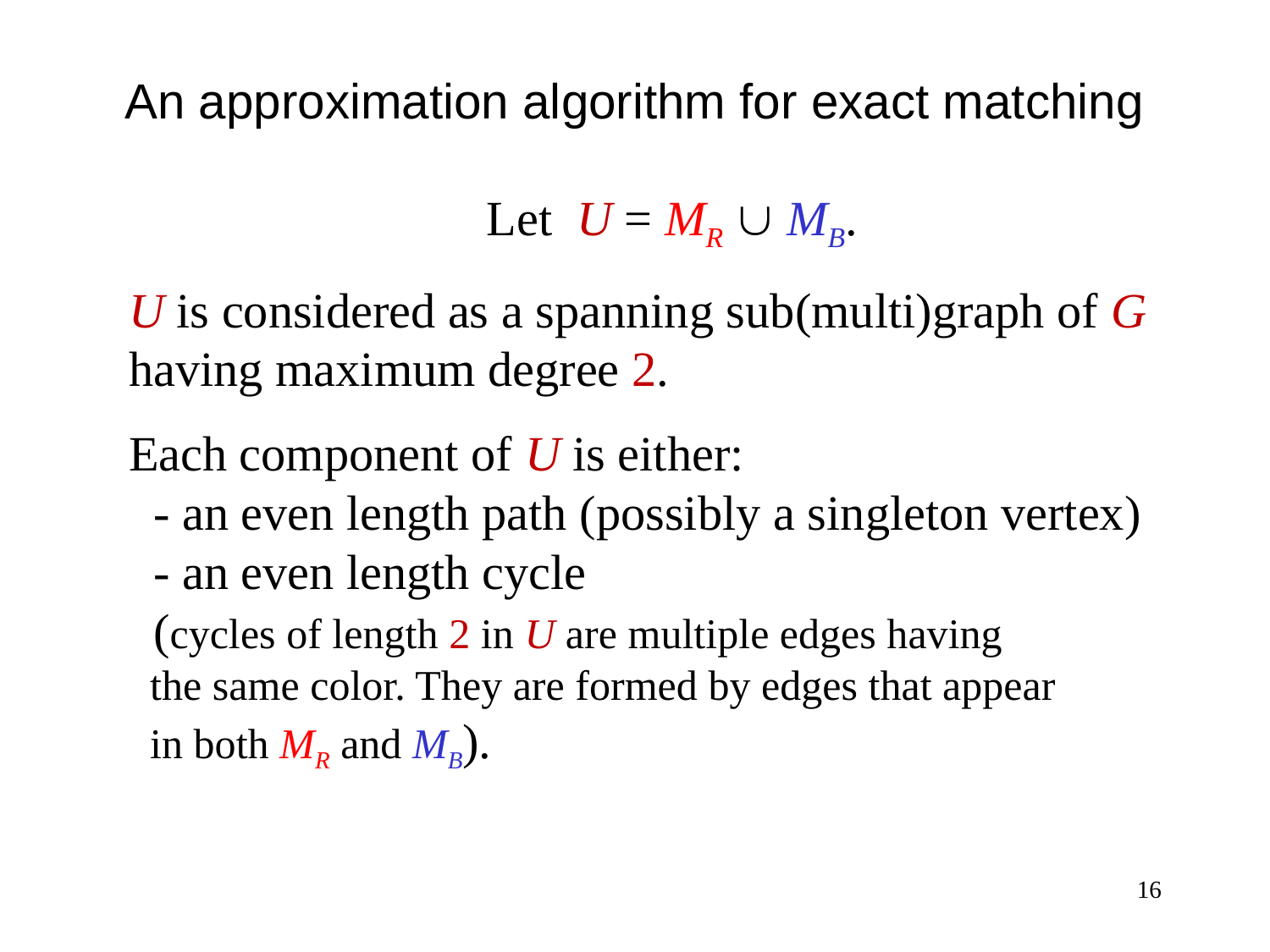

An approximation algorithm for exact matching
Let  U = MR ∪ MB.
U is considered as a spanning sub(multi)graph of G having maximum degree 2.
Each component of U is either:
  - an even length path (possibly a singleton vertex)
  - an even length cycle
  (cycles of length 2 in U are multiple edges having
  the same color. They are formed by edges that appear
  in both MR and MB).
16